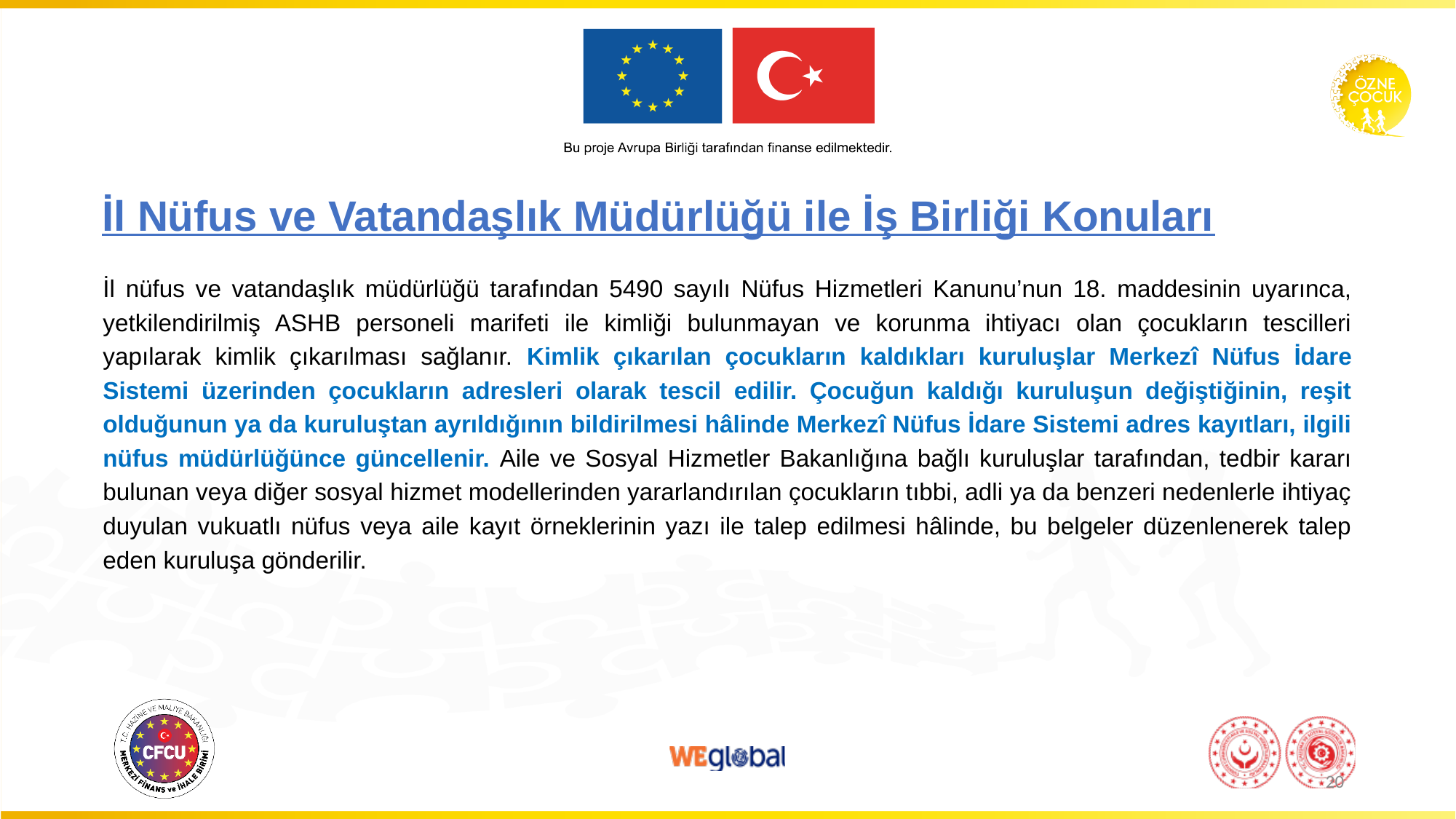

# İl Nüfus ve Vatandaşlık Müdürlüğü ile İş Birliği Konuları
İl nüfus ve vatandaşlık müdürlüğü tarafından 5490 sayılı Nüfus Hizmetleri Kanunu’nun 18. maddesinin uyarınca, yetkilendirilmiş ASHB personeli marifeti ile kimliği bulunmayan ve korunma ihtiyacı olan çocukların tescilleri yapılarak kimlik çıkarılması sağlanır. Kimlik çıkarılan çocukların kaldıkları kuruluşlar Merkezî Nüfus İdare Sistemi üzerinden çocukların adresleri olarak tescil edilir. Çocuğun kaldığı kuruluşun değiştiğinin, reşit olduğunun ya da kuruluştan ayrıldığının bildirilmesi hâlinde Merkezî Nüfus İdare Sistemi adres kayıtları, ilgili nüfus müdürlüğünce güncellenir. Aile ve Sosyal Hizmetler Bakanlığına bağlı kuruluşlar tarafından, tedbir kararı bulunan veya diğer sosyal hizmet modellerinden yararlandırılan çocukların tıbbi, adli ya da benzeri nedenlerle ihtiyaç duyulan vukuatlı nüfus veya aile kayıt örneklerinin yazı ile talep edilmesi hâlinde, bu belgeler düzenlenerek talep eden kuruluşa gönderilir.

20